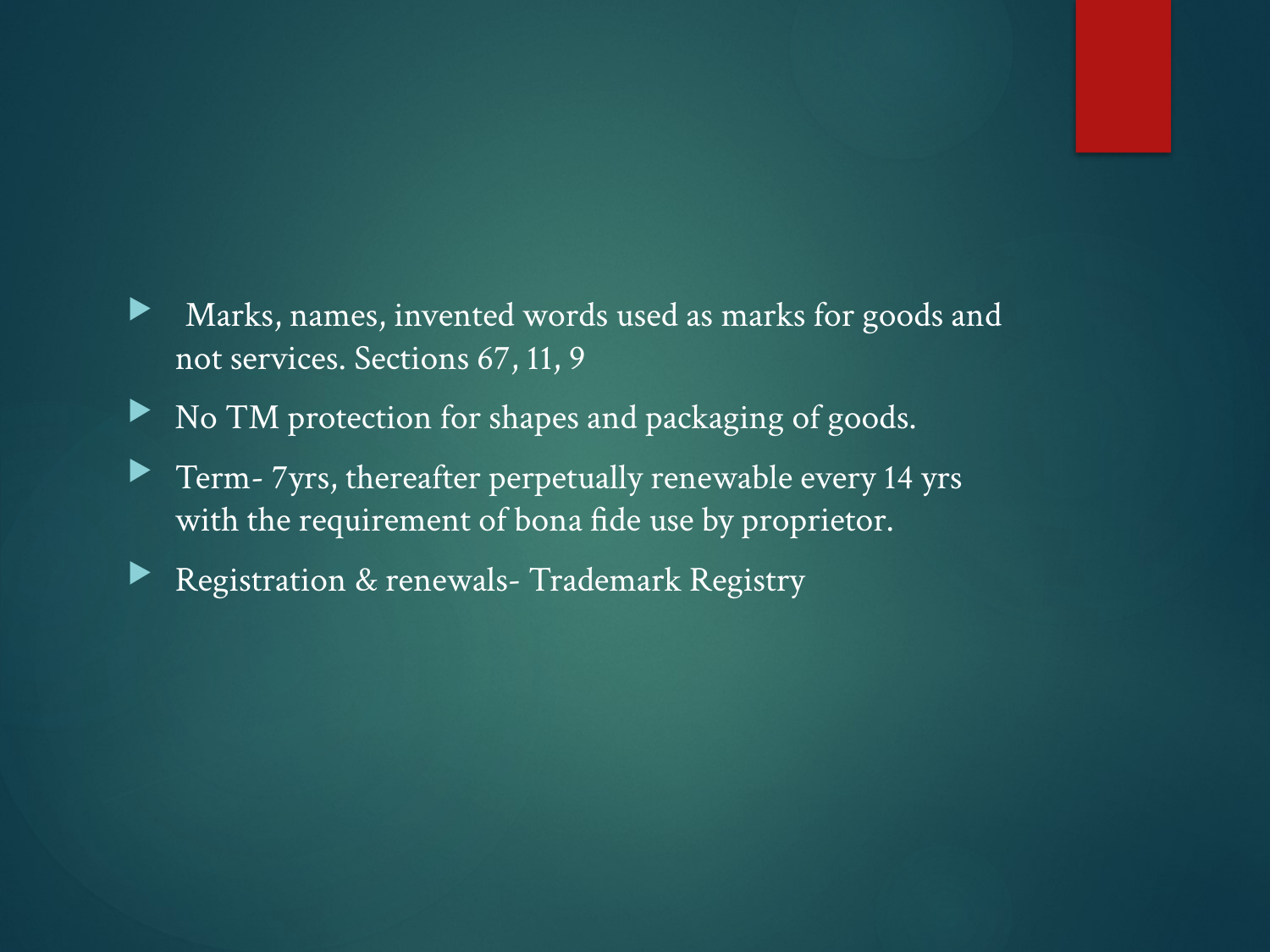

#
 Marks, names, invented words used as marks for goods and not services. Sections 67, 11, 9
No TM protection for shapes and packaging of goods.
Term- 7yrs, thereafter perpetually renewable every 14 yrs with the requirement of bona fide use by proprietor.
Registration & renewals- Trademark Registry